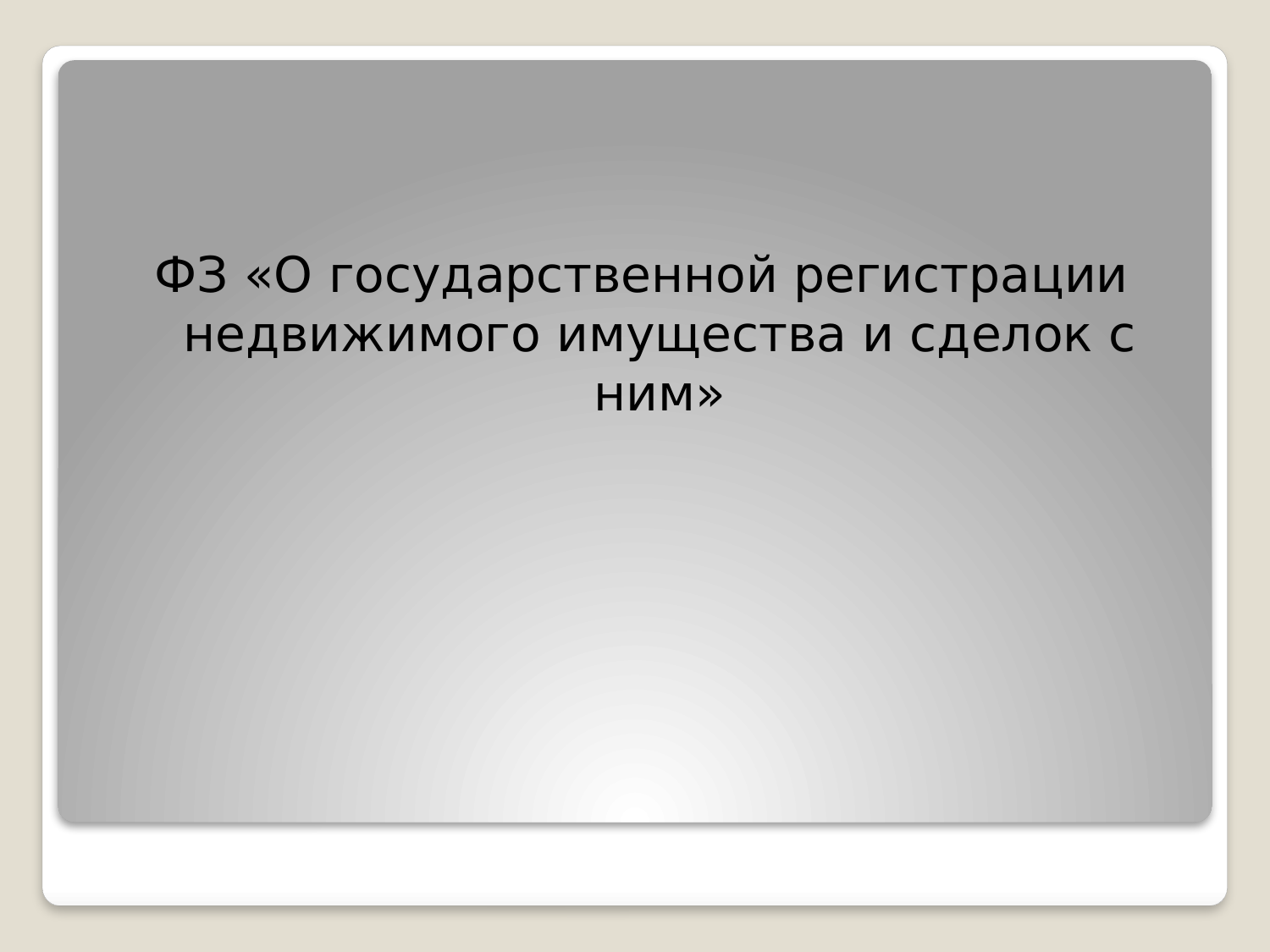

ФЗ «О государственной регистрации недвижимого имущества и сделок с ним»